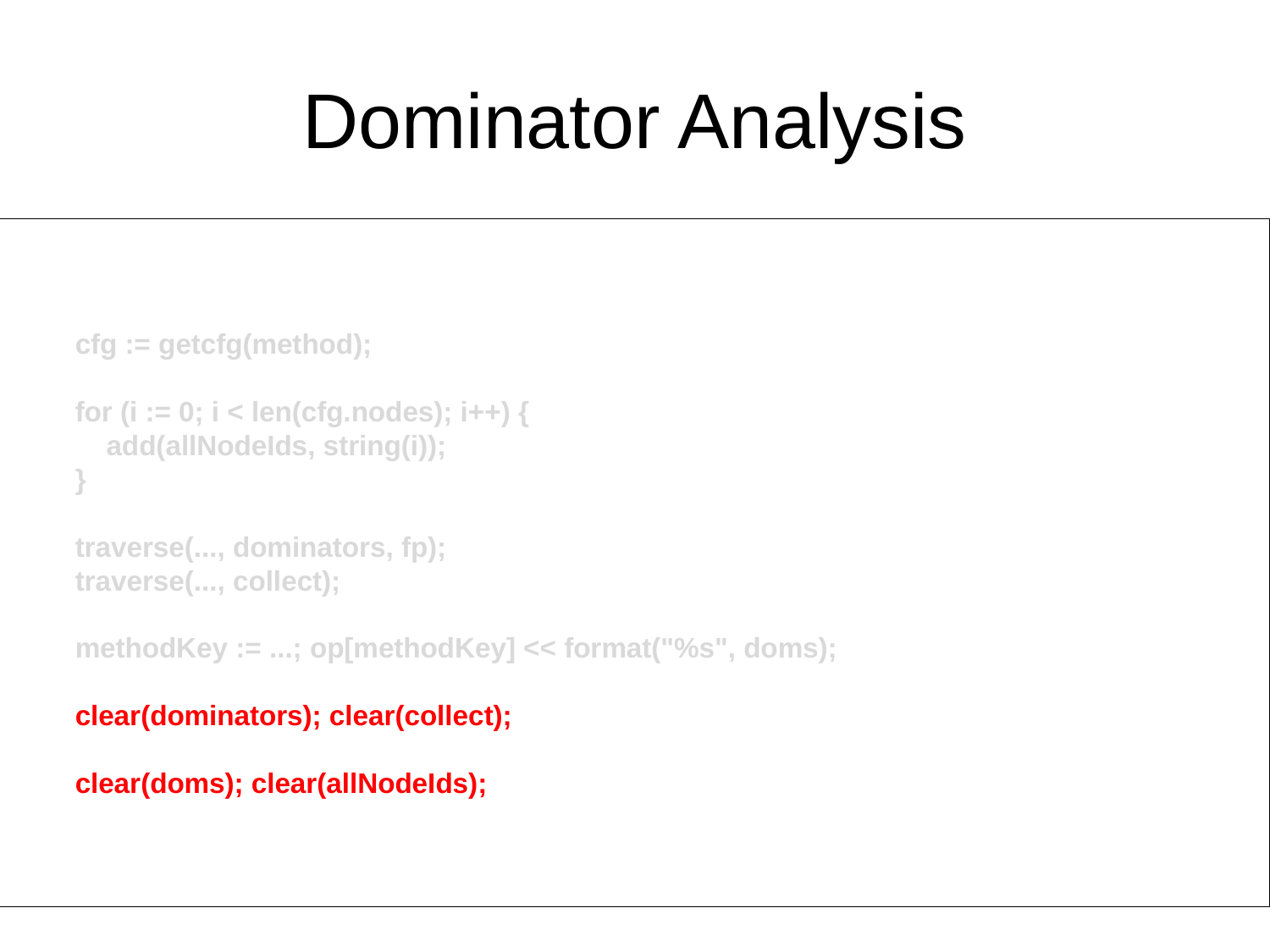

# Dominator Analysis
visit(input, visitor {

    before method: Method -> {
        cfg := getcfg(method);

        for (i := 0; i < len(cfg.nodes); i++) {
            add(allNodeIds, string(i));
        }

        traverse(..., dominators, fp);
        traverse(..., collect);

        methodKey := ...; op[methodKey] << format("%s", doms);

        clear(dominators); clear(collect);

        clear(doms); clear(allNodeIds);

   }
});